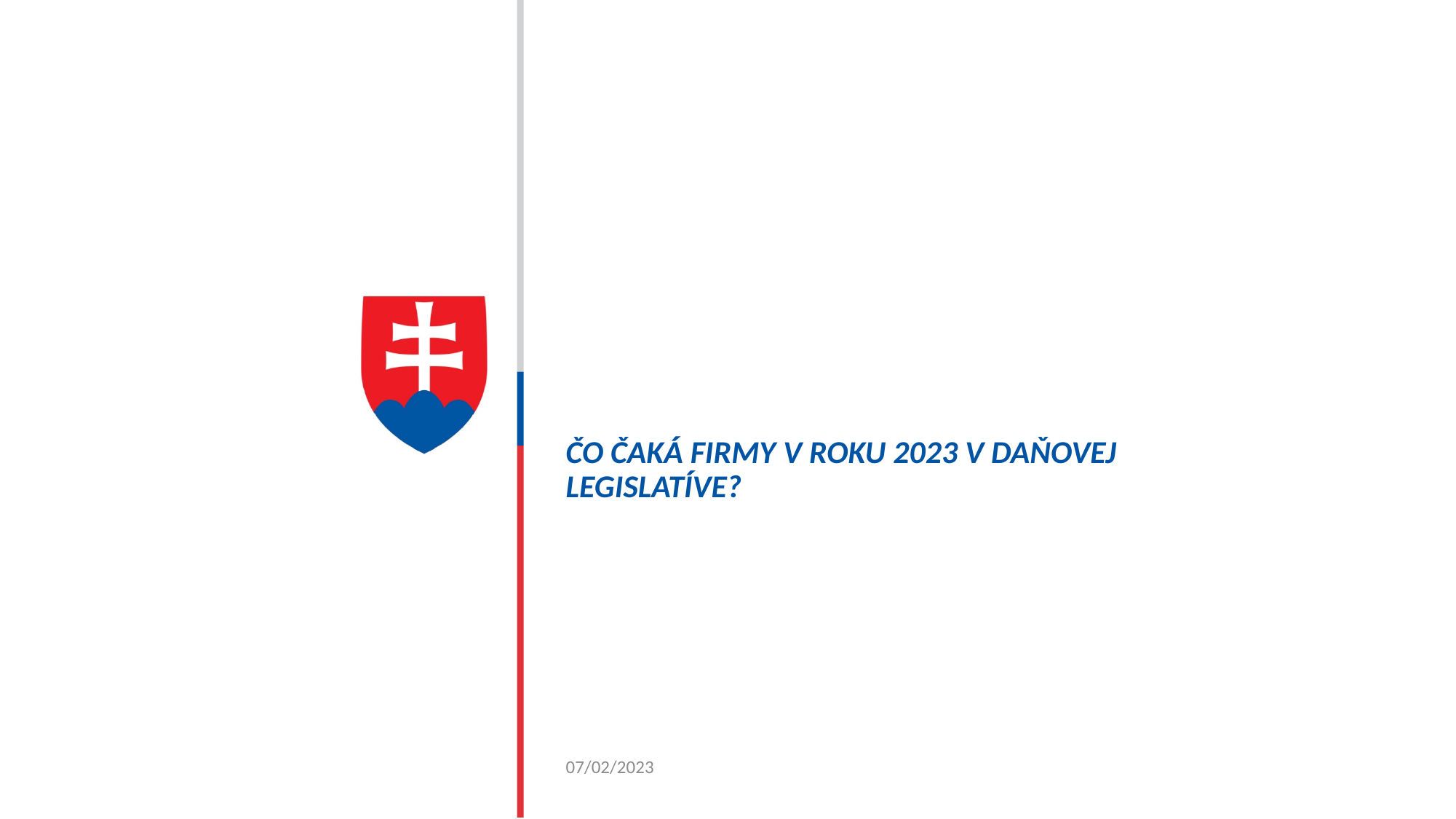

#
Čo čaká firmy v roku 2023 v daňovej legislatíve?
07/02/2023